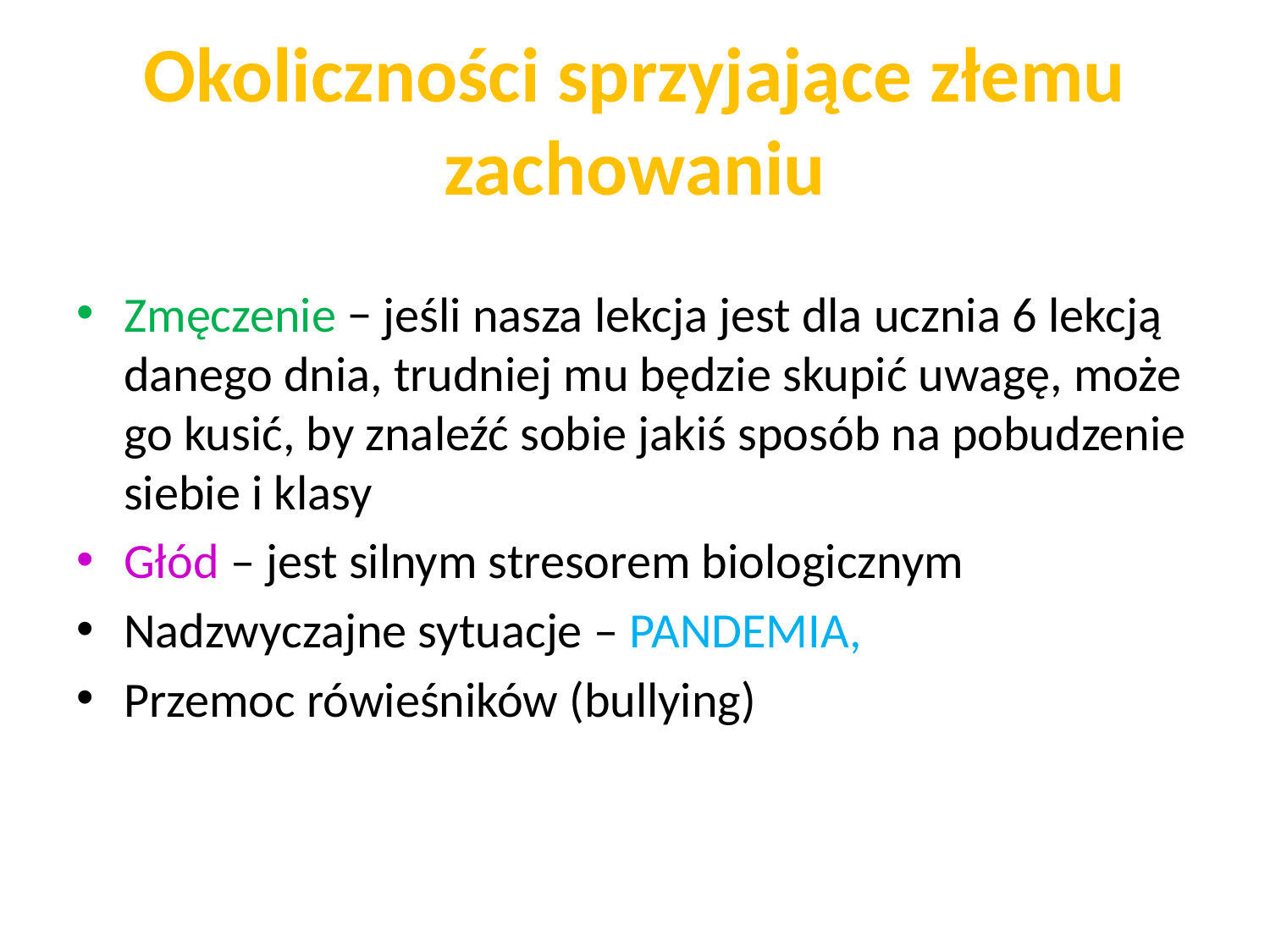

# Okoliczności sprzyjające złemu zachowaniu
Zmęczenie − jeśli nasza lekcja jest dla ucznia 6 lekcją danego dnia, trudniej mu będzie skupić uwagę, może go kusić, by znaleźć sobie jakiś sposób na pobudzenie siebie i klasy
Głód – jest silnym stresorem biologicznym
Nadzwyczajne sytuacje – PANDEMIA,
Przemoc rówieśników (bullying)